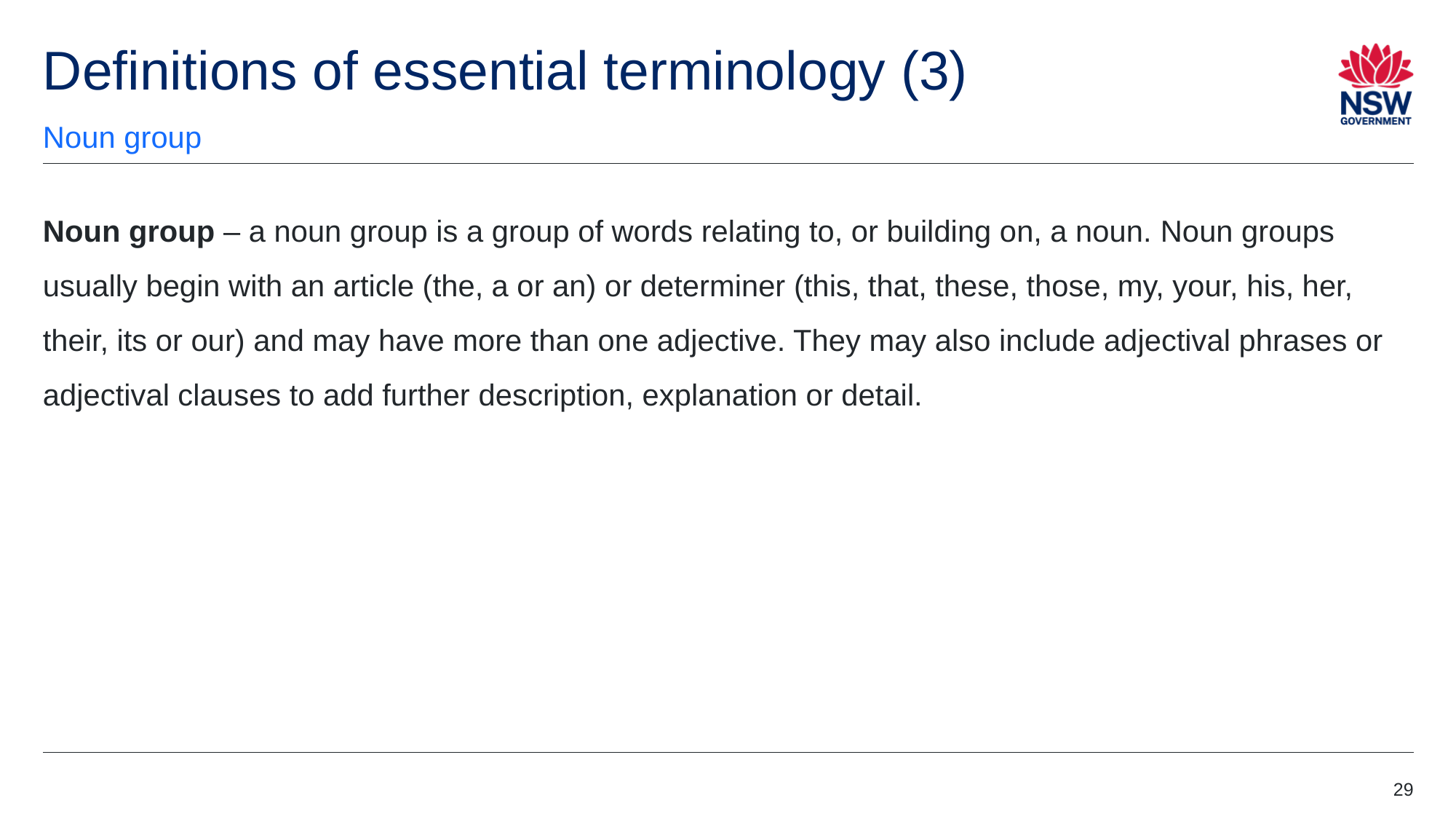

# Definitions of essential terminology (3)
Noun group
Noun group – a noun group is a group of words relating to, or building on, a noun. Noun groups usually begin with an article (the, a or an) or determiner (this, that, these, those, my, your, his, her, their, its or our) and may have more than one adjective. They may also include adjectival phrases or adjectival clauses to add further description, explanation or detail.
29